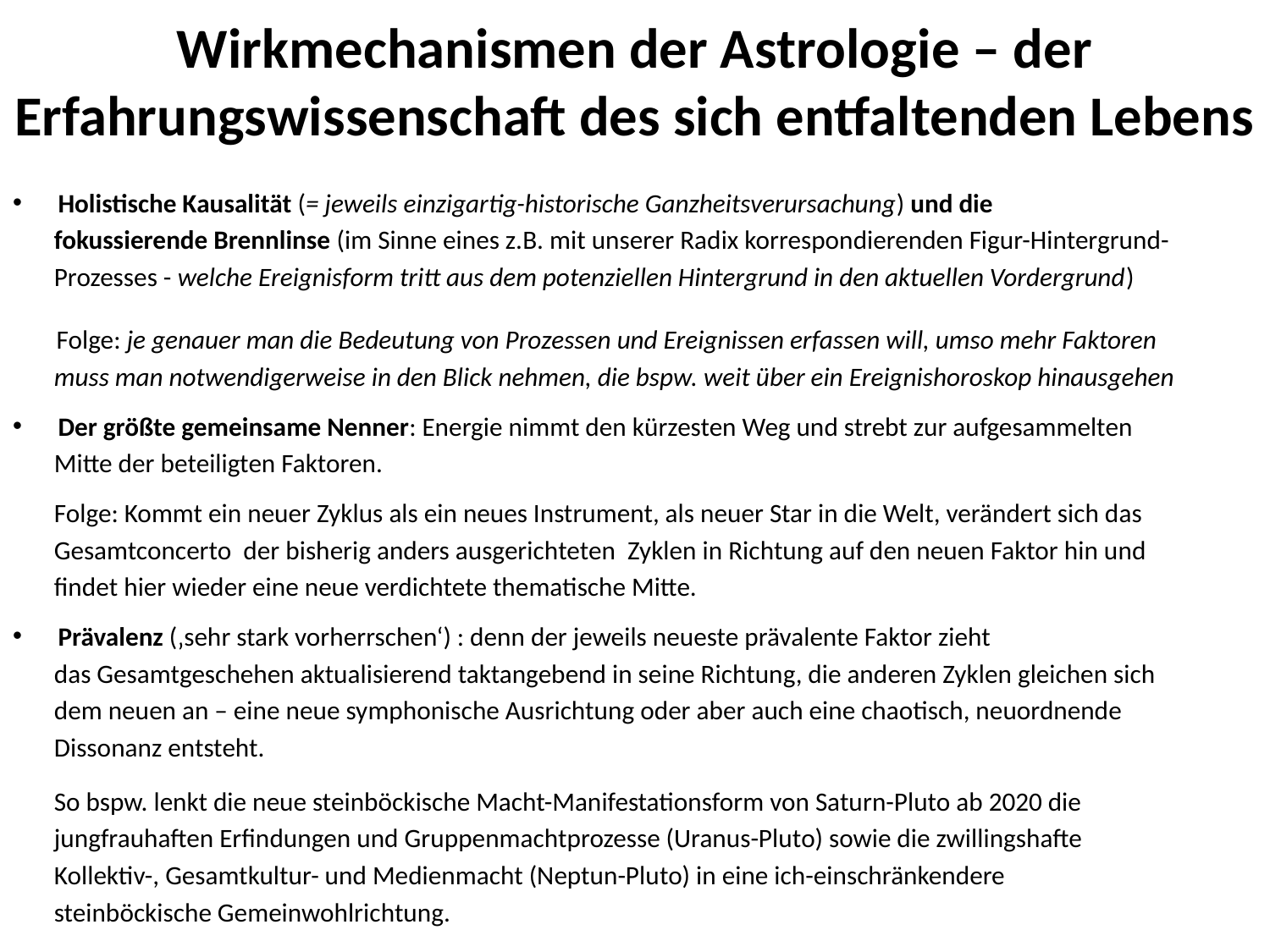

# Wirkmechanismen der Astrologie – der Erfahrungswissenschaft des sich entfaltenden Lebens
Holistische Kausalität (= jeweils einzigartig-historische Ganzheitsverursachung) und die
       fokussierende Brennlinse (im Sinne eines z.B. mit unserer Radix korrespondierenden Figur-Hintergrund-
       Prozesses - welche Ereignisform tritt aus dem potenziellen Hintergrund in den aktuellen Vordergrund)

         Folge: je genauer man die Bedeutung von Prozessen und Ereignissen erfassen will, umso mehr Faktoren
       muss man notwendigerweise in den Blick nehmen, die bspw. weit über ein Ereignishoroskop hinausgehen

Der größte gemeinsame Nenner: Energie nimmt den kürzesten Weg und strebt zur aufgesammelten
       Mitte der beteiligten Faktoren.

       Folge: Kommt ein neuer Zyklus als ein neues Instrument, als neuer Star in die Welt, verändert sich das
       Gesamtconcerto  der bisherig anders ausgerichteten  Zyklen in Richtung auf den neuen Faktor hin und
       findet hier wieder eine neue verdichtete thematische Mitte.

Prävalenz (‚sehr stark vorherrschen‘) : denn der jeweils neueste prävalente Faktor zieht
       das Gesamtgeschehen aktualisierend taktangebend in seine Richtung, die anderen Zyklen gleichen sich
       dem neuen an – eine neue symphonische Ausrichtung oder aber auch eine chaotisch, neuordnende
       Dissonanz entsteht.

       So bspw. lenkt die neue steinböckische Macht-Manifestationsform von Saturn-Pluto ab 2020 die
       jungfrauhaften Erfindungen und Gruppenmachtprozesse (Uranus-Pluto) sowie die zwillingshafte
       Kollektiv-, Gesamtkultur- und Medienmacht (Neptun-Pluto) in eine ich-einschränkendere
       steinböckische Gemeinwohlrichtung.